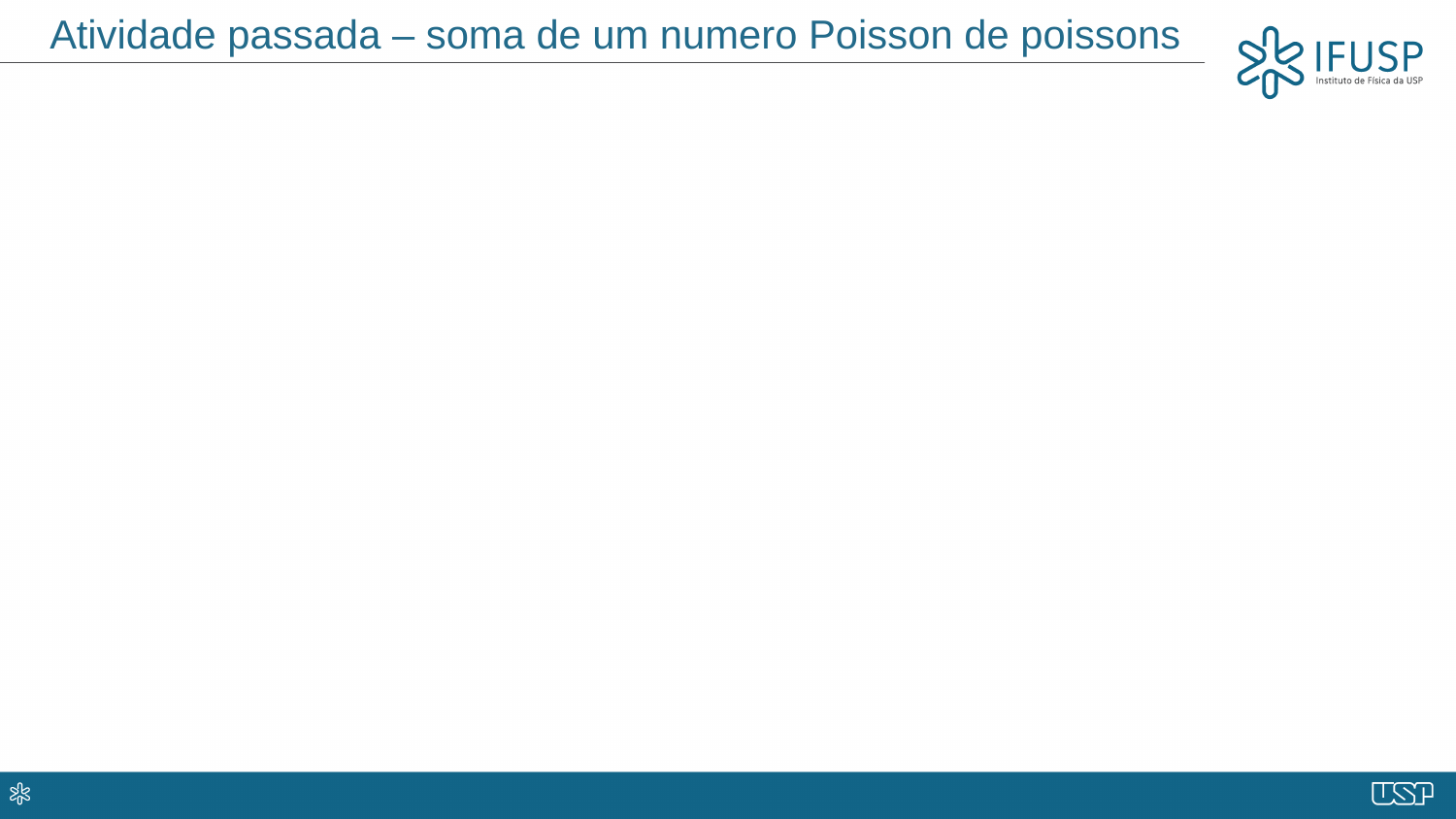

# Atividade passada – soma de um numero Poisson de poissons